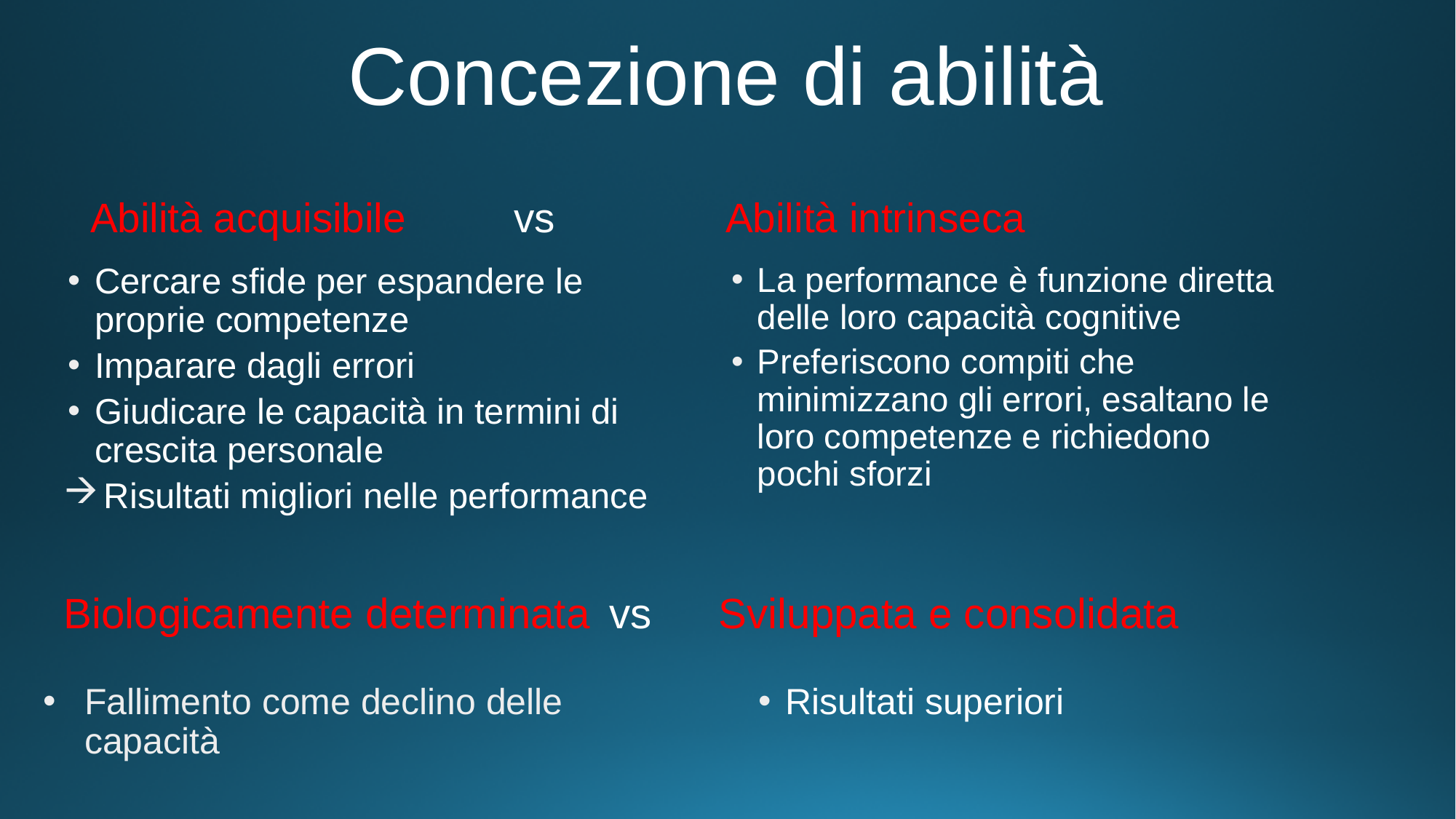

# Concezione di abilità
Abilità acquisibile 			vs 		Abilità intrinseca
La performance è funzione diretta delle loro capacità cognitive
Preferiscono compiti che minimizzano gli errori, esaltano le loro competenze e richiedono pochi sforzi

Cercare sfide per espandere le proprie competenze
Imparare dagli errori
Giudicare le capacità in termini di crescita personale
Risultati migliori nelle performance
Biologicamente determinata	vs 	Sviluppata e consolidata
Fallimento come declino delle capacità
Risultati superiori